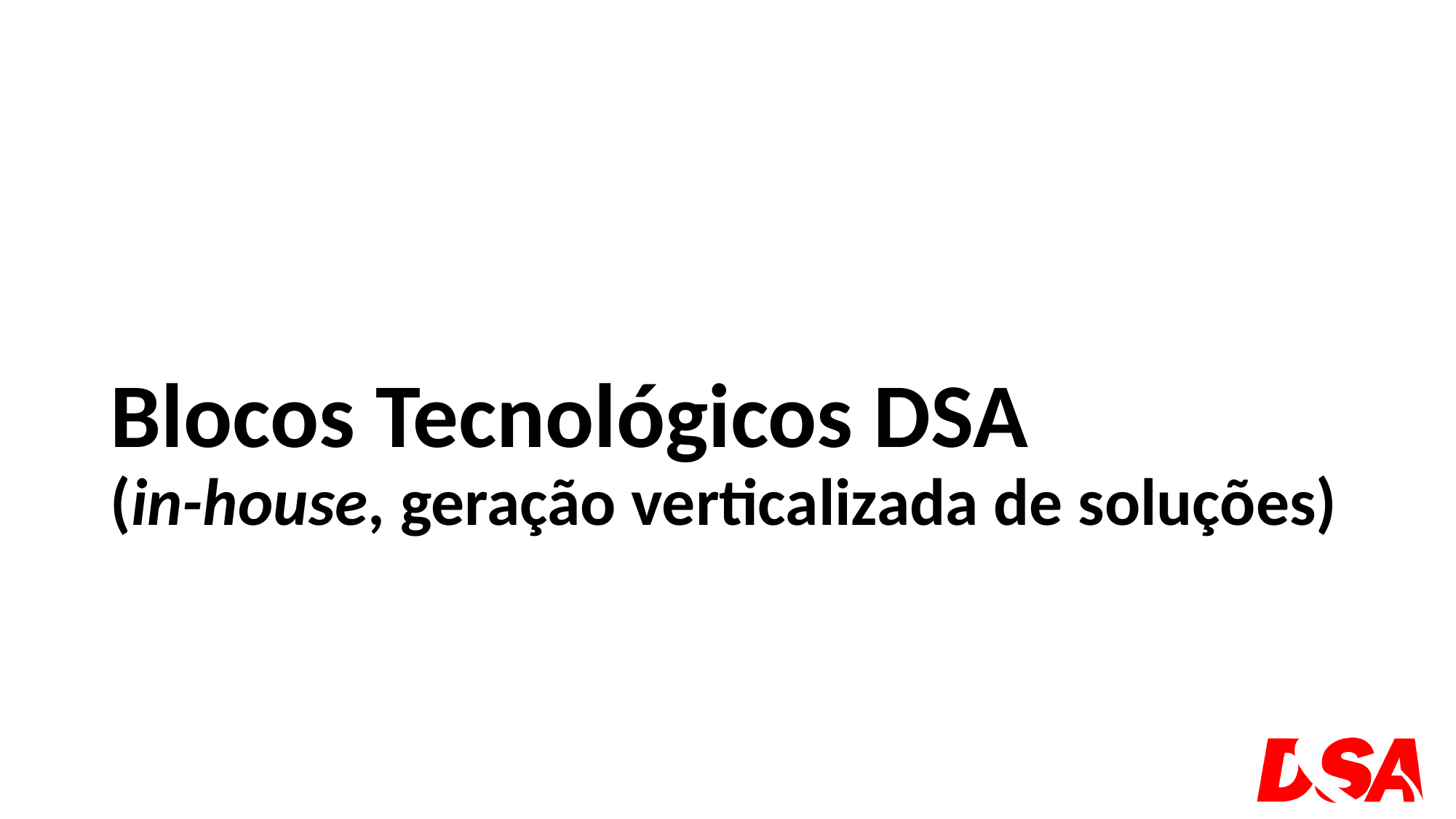

# Blocos Tecnológicos DSA (in-house, geração verticalizada de soluções)